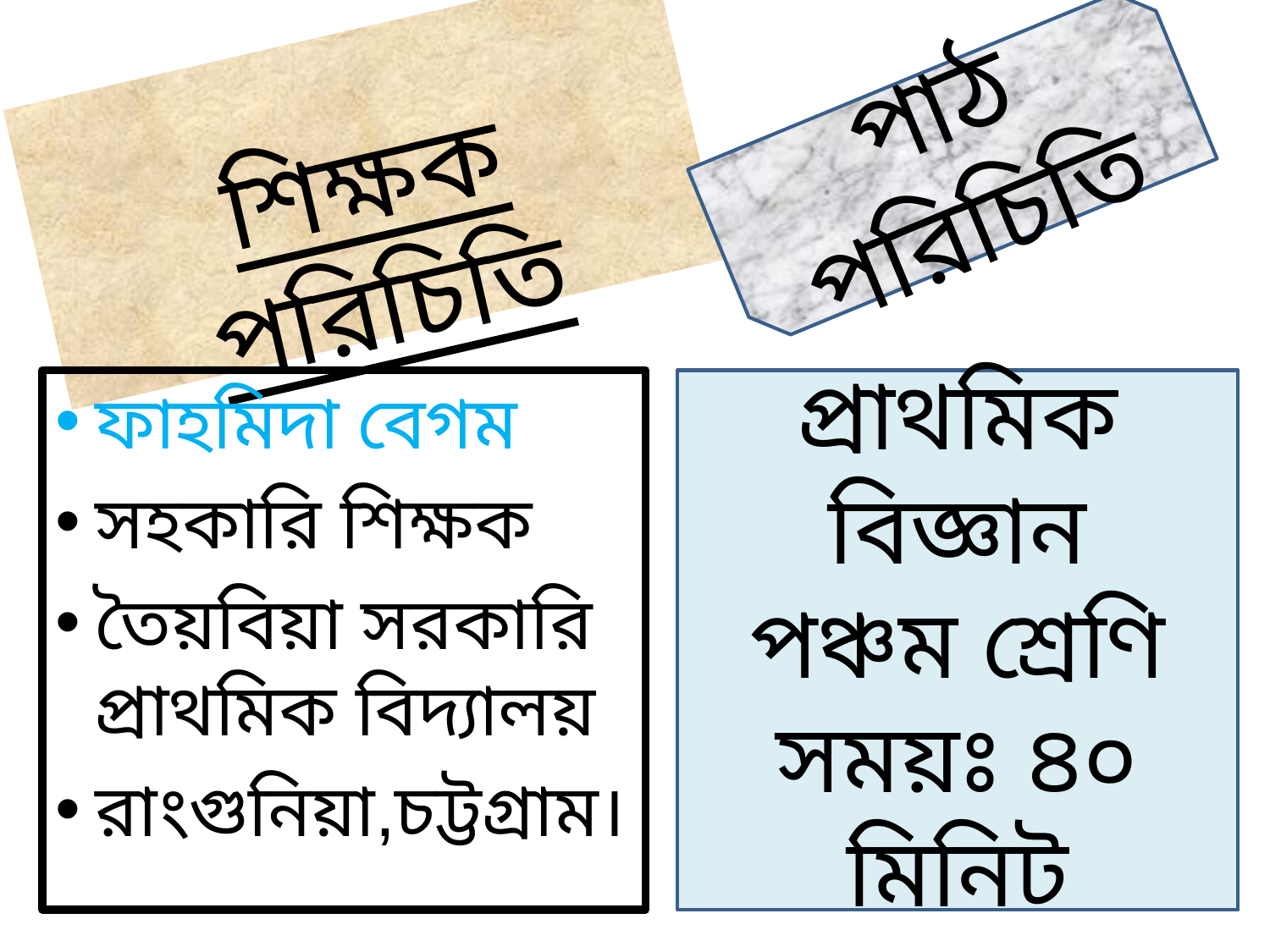

# শিক্ষক পরিচিতি
পাঠ পরিচিতি
ফাহমিদা বেগম
সহকারি শিক্ষক
তৈয়বিয়া সরকারি প্রাথমিক বিদ্যালয়
রাংগুনিয়া,চট্টগ্রাম।

প্রাথমিক বিজ্ঞান
পঞ্চম শ্রেণি
সময়ঃ ৪০ মিনিট